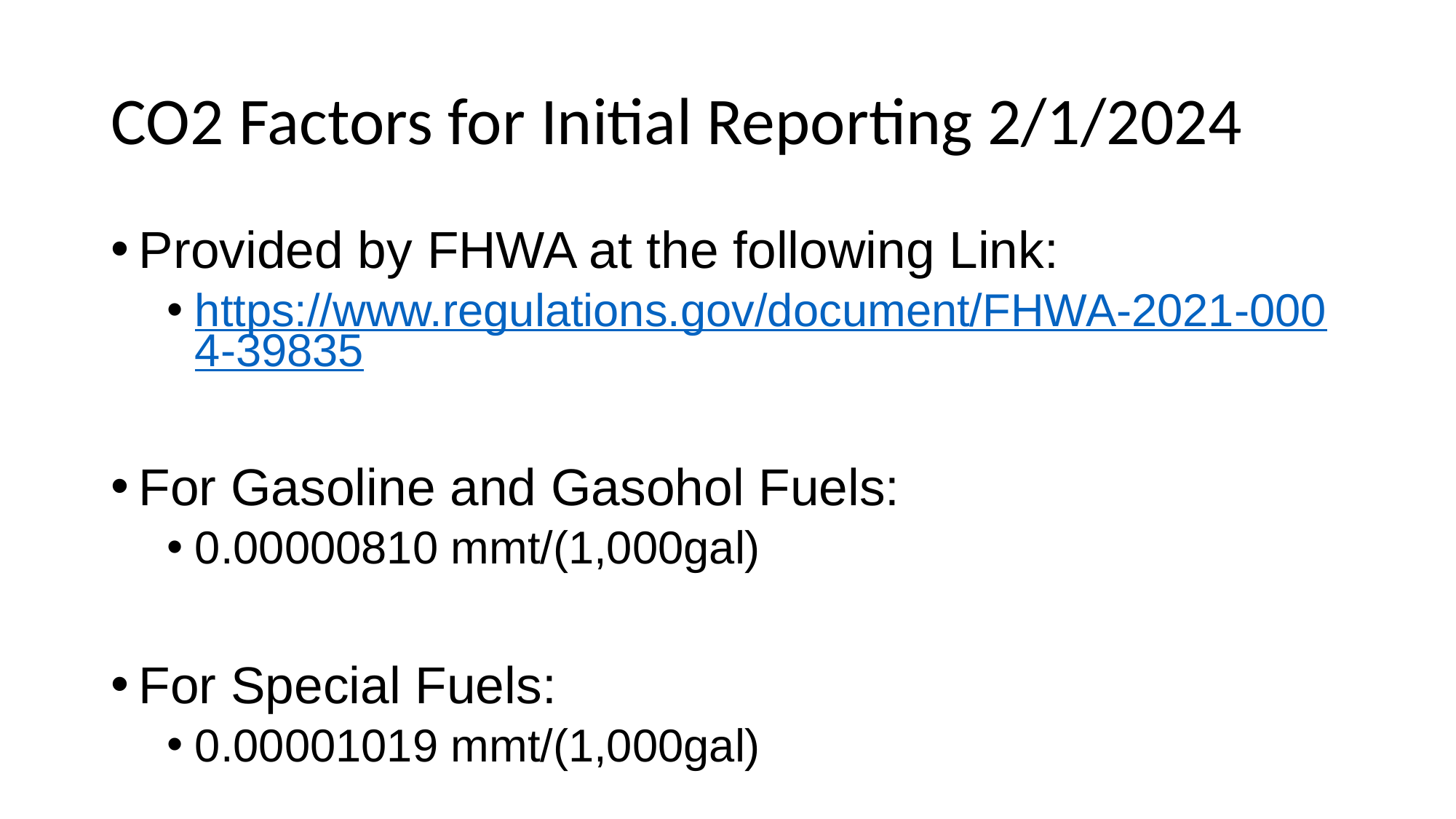

# CO2 Factors for Initial Reporting 2/1/2024
Provided by FHWA at the following Link:
https://www.regulations.gov/document/FHWA-2021-0004-39835

For Gasoline and Gasohol Fuels:
0.00000810 mmt/(1,000gal)

For Special Fuels:
0.00001019 mmt/(1,000gal)